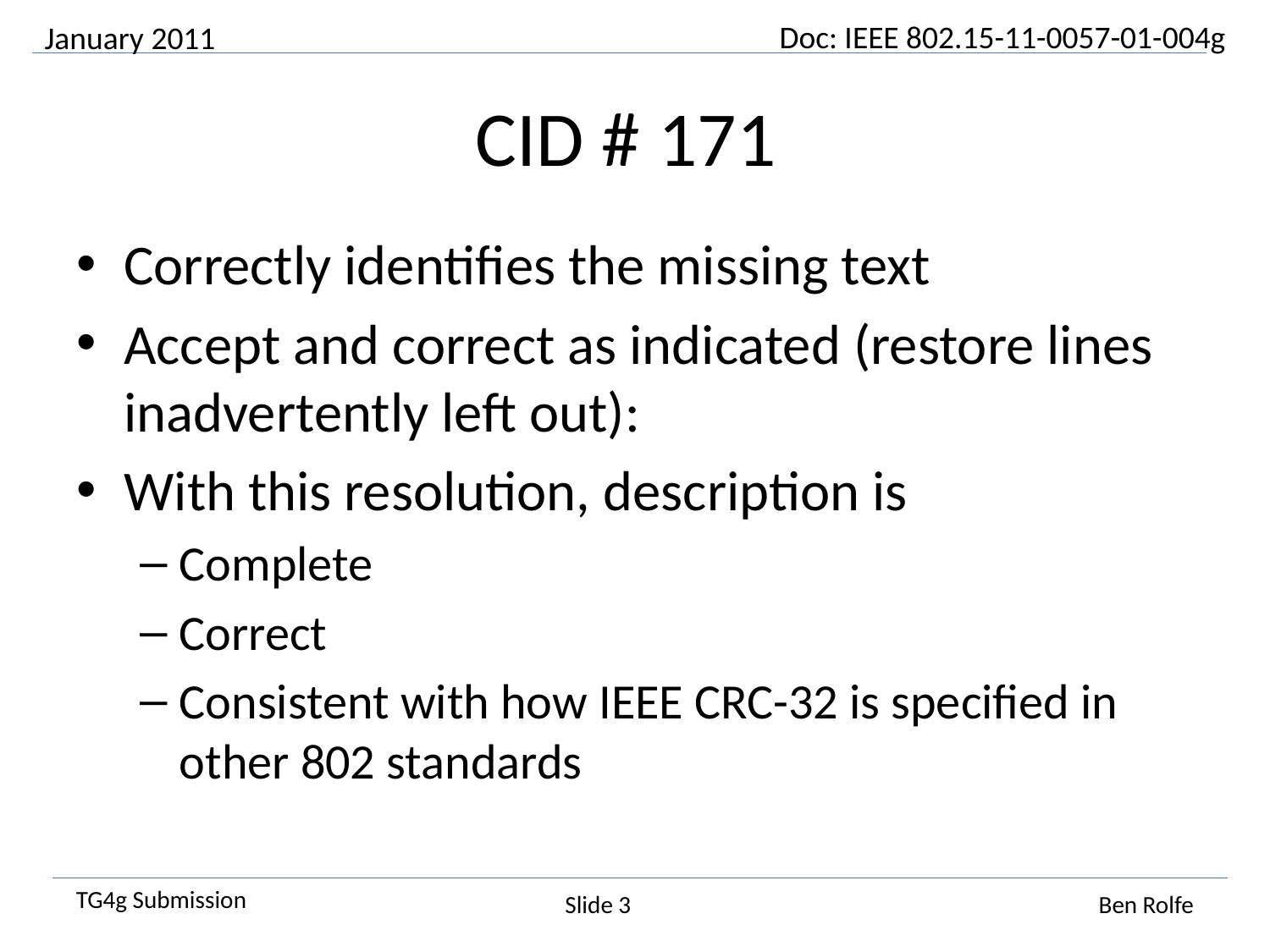

January 2011
# CID # 171
Correctly identifies the missing text
Accept and correct as indicated (restore lines inadvertently left out):
With this resolution, description is
Complete
Correct
Consistent with how IEEE CRC-32 is specified in other 802 standards
Slide 3
Ben Rolfe